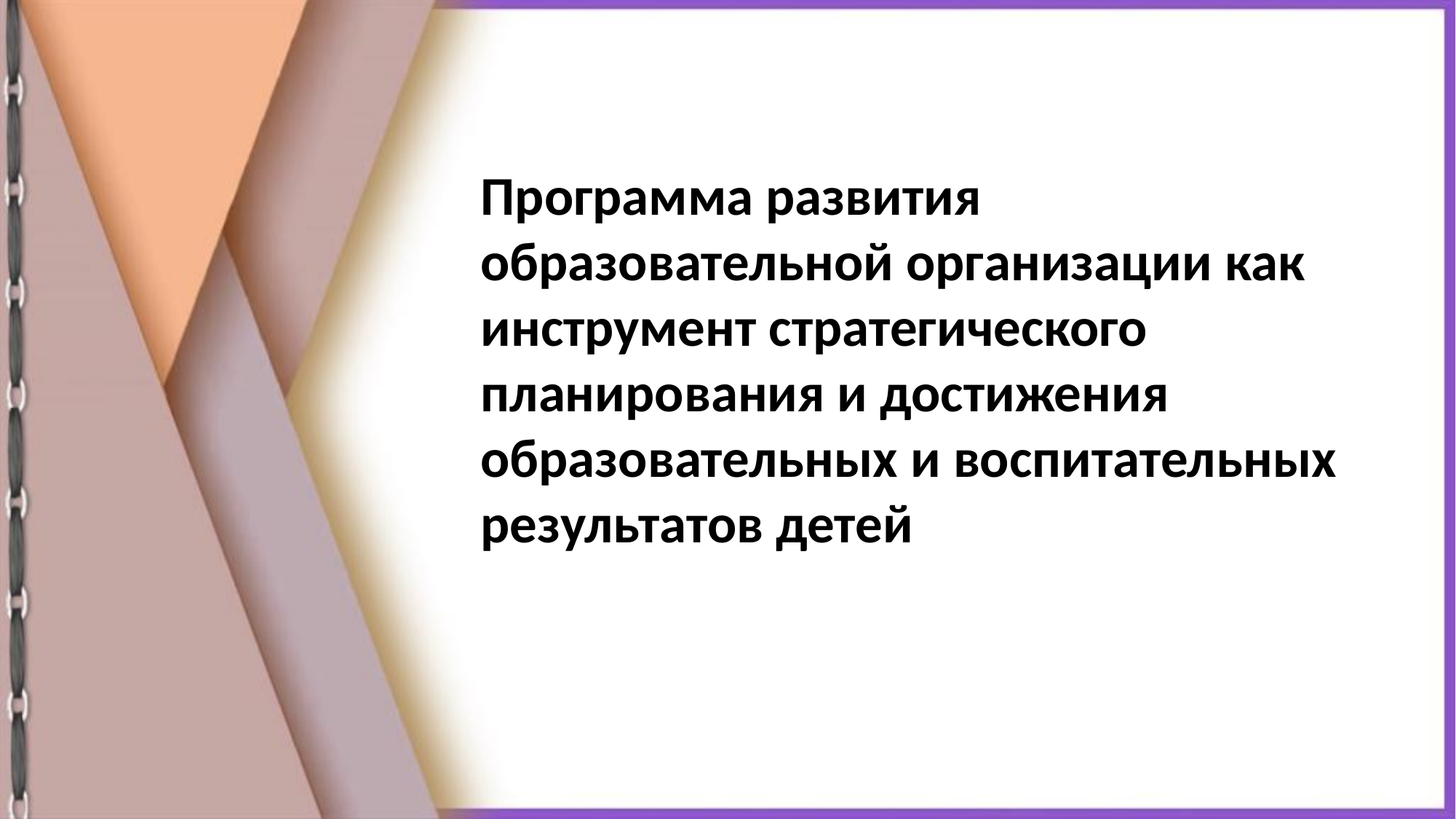

Программа развития образовательной организации как инструмент стратегического планирования и достижения образовательных и воспитательных результатов детей